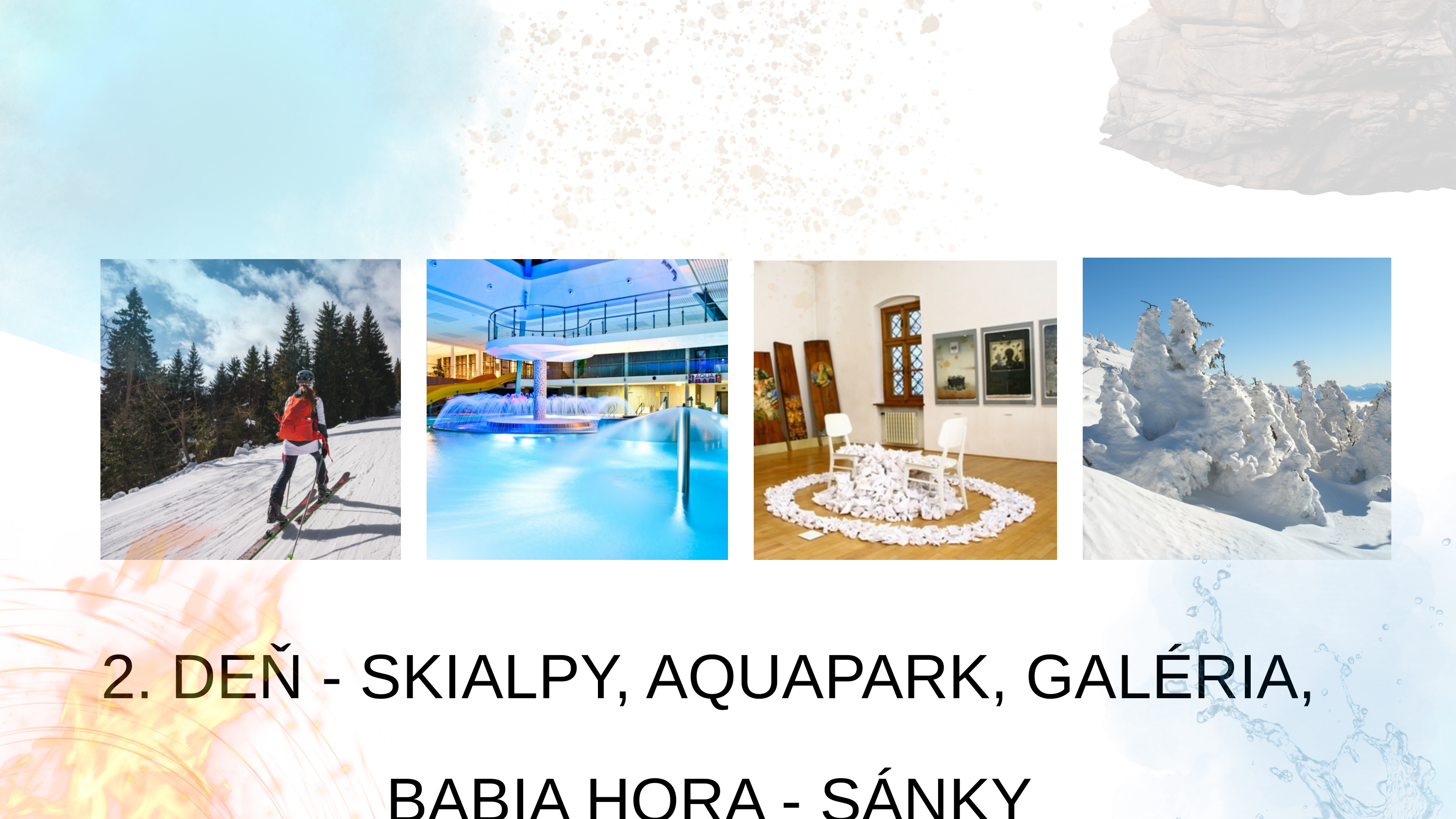

2. DEŇ - SKIALPY, AQUAPARK, GALÉRIA, BABIA HORA - SÁNKY